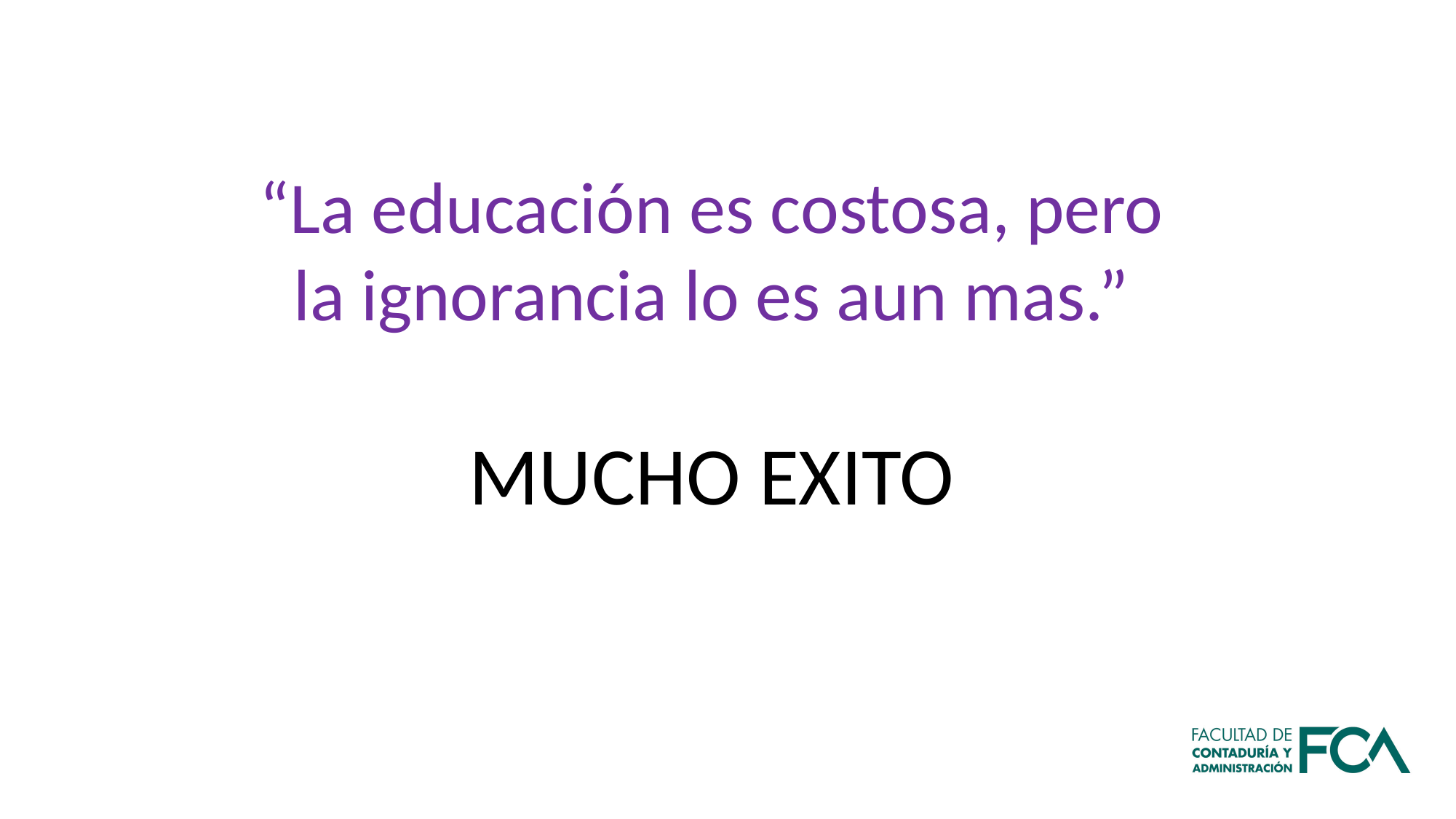

“La educación es costosa, pero la ignorancia lo es aun mas.”

MUCHO EXITO